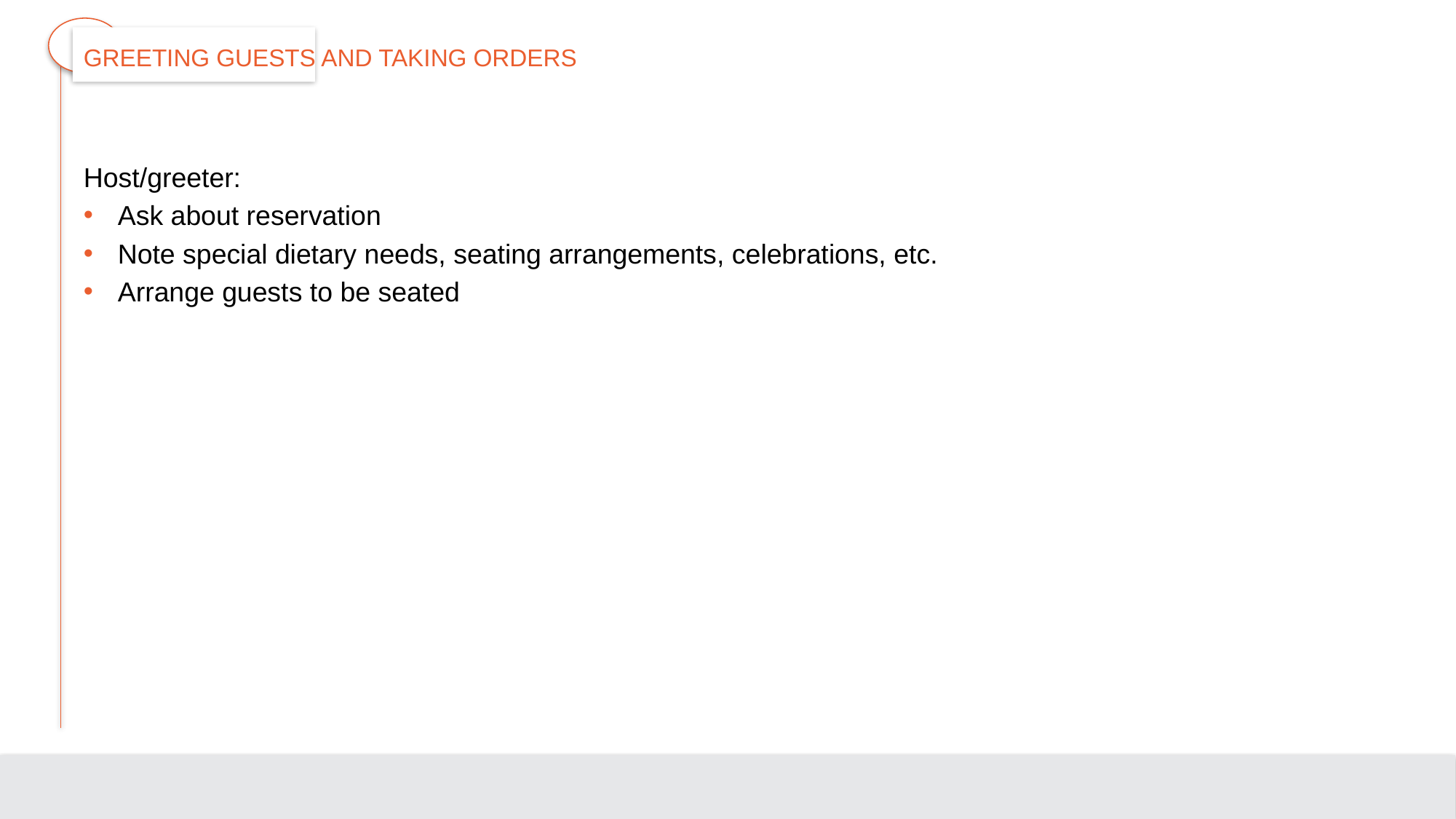

# Greeting Guests and Taking Orders
Host/greeter:
Ask about reservation
Note special dietary needs, seating arrangements, celebrations, etc.
Arrange guests to be seated